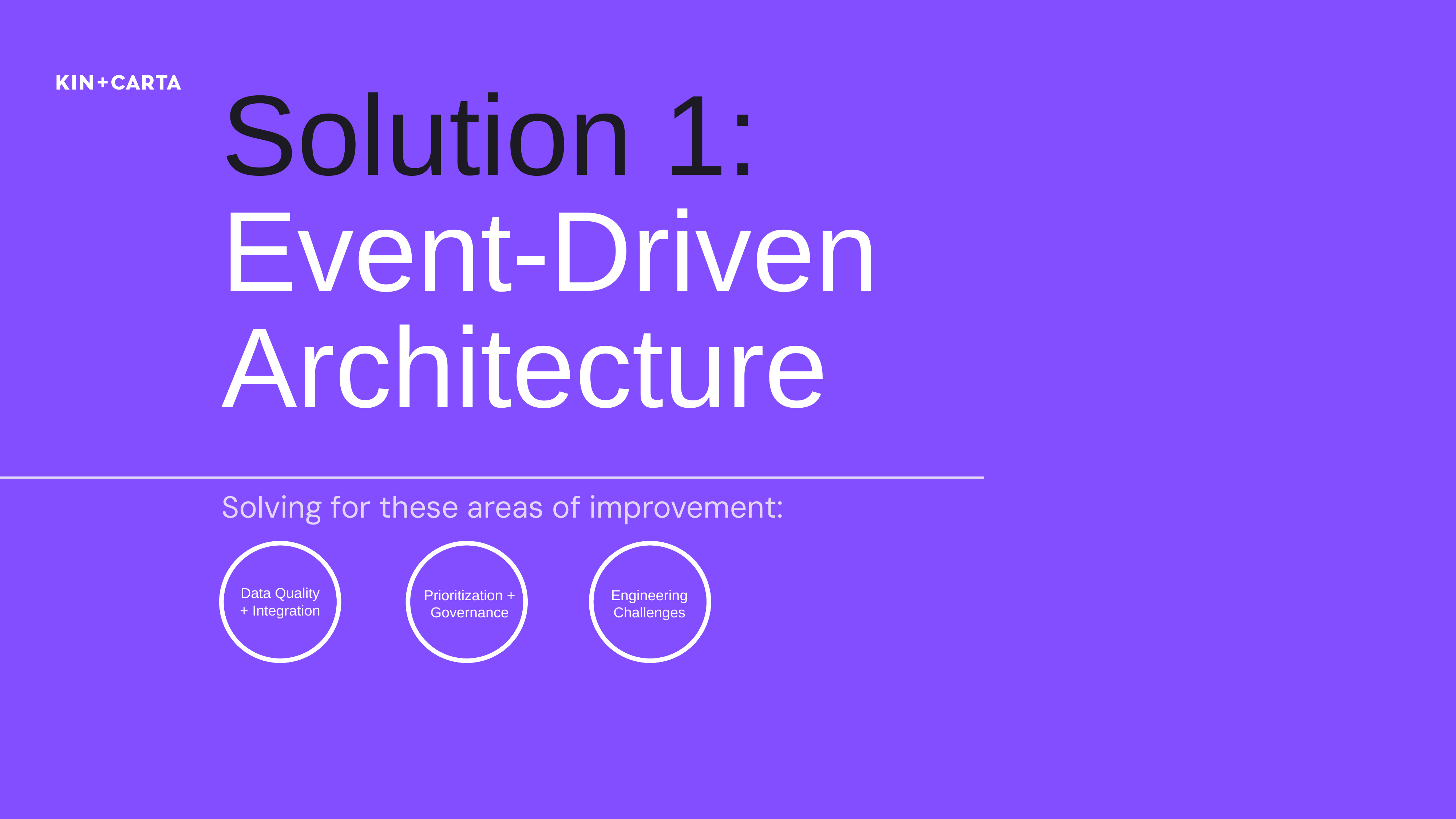

# Solution 1:
Event-Driven Architecture
Solving for these areas of improvement:

Data Quality + Integration
Prioritization + Governance
Engineering Challenges